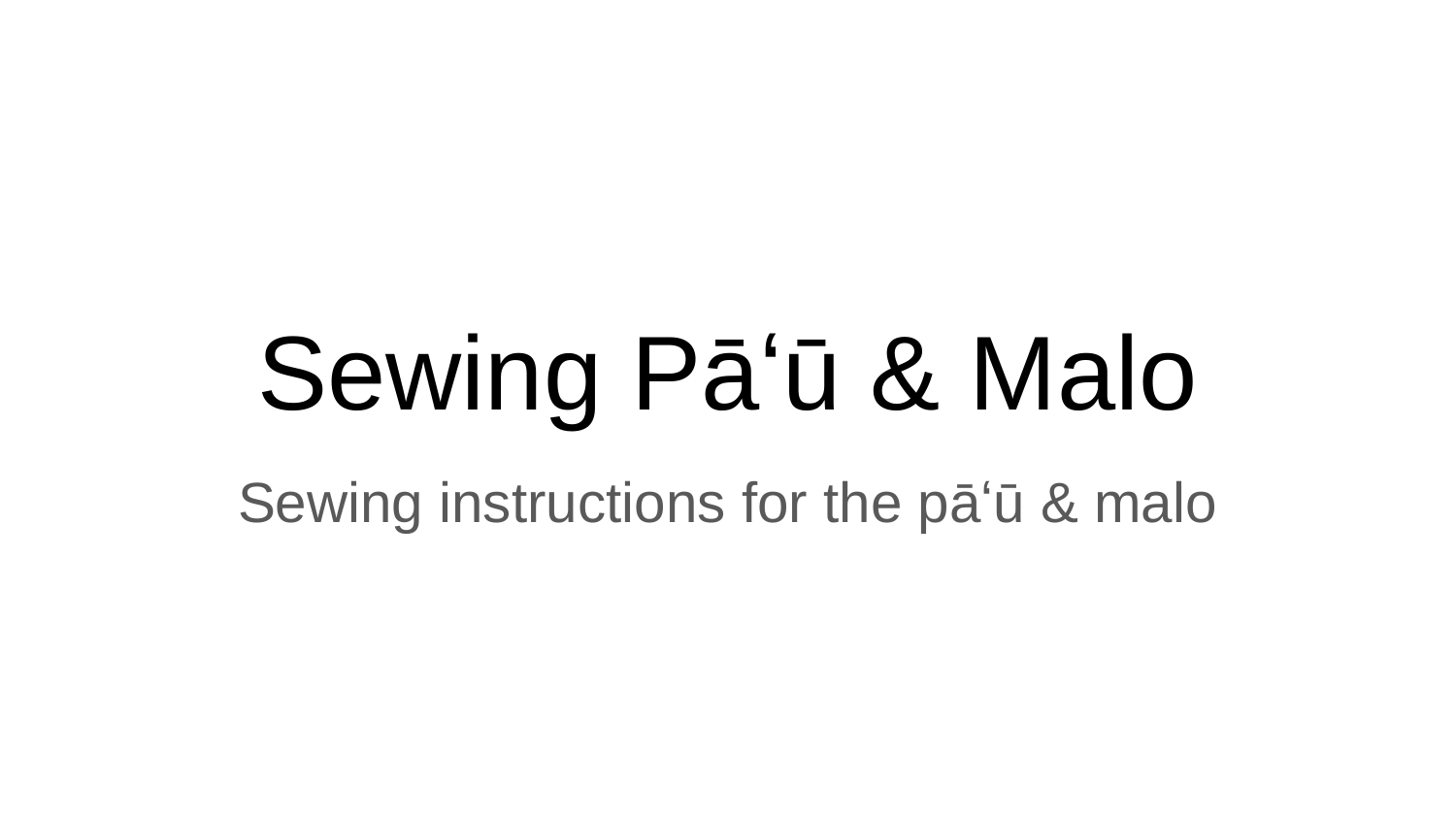

# Sewing Pāʻū & Malo
Sewing instructions for the pāʻū & malo